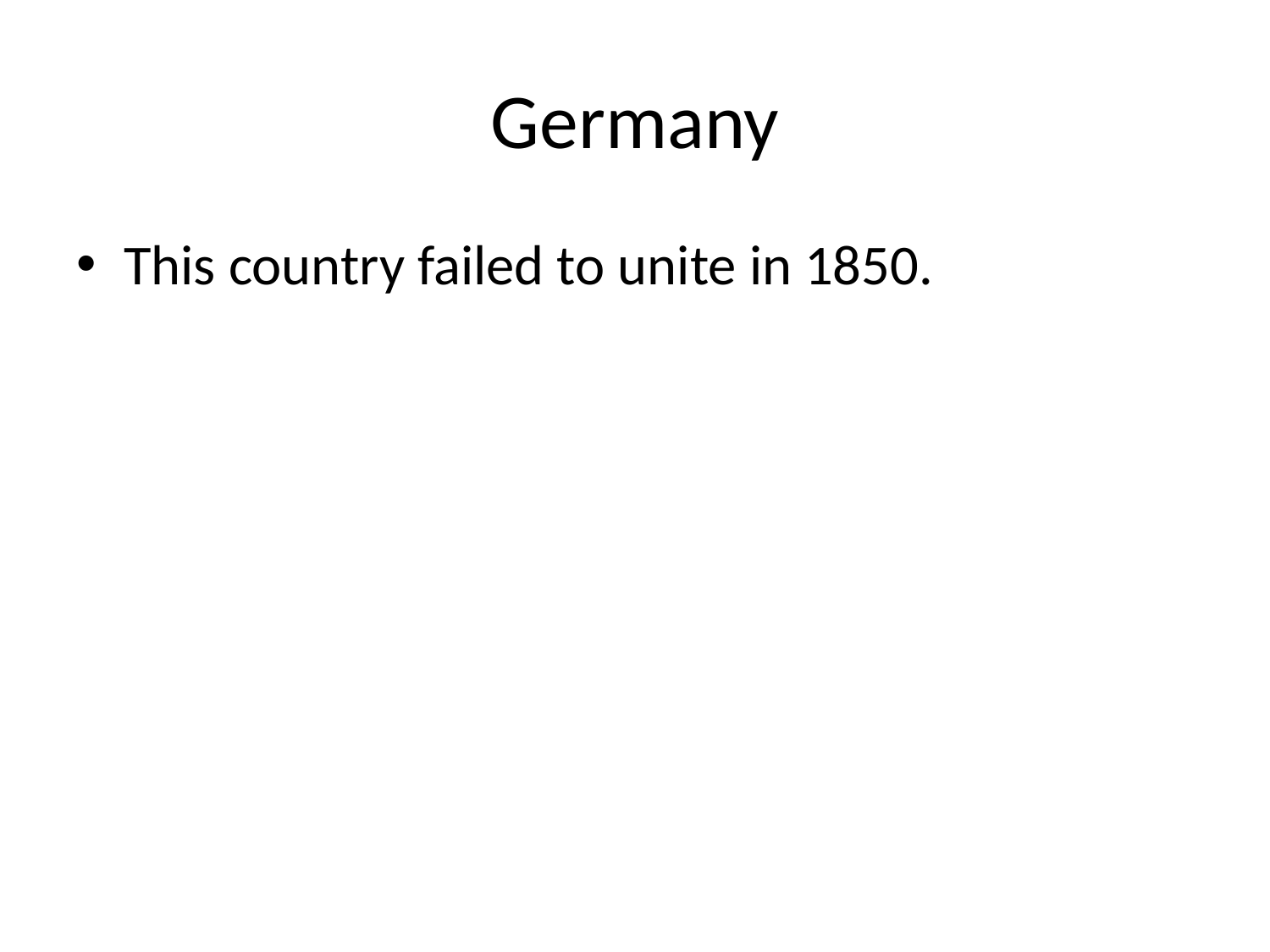

# Germany
This country failed to unite in 1850.